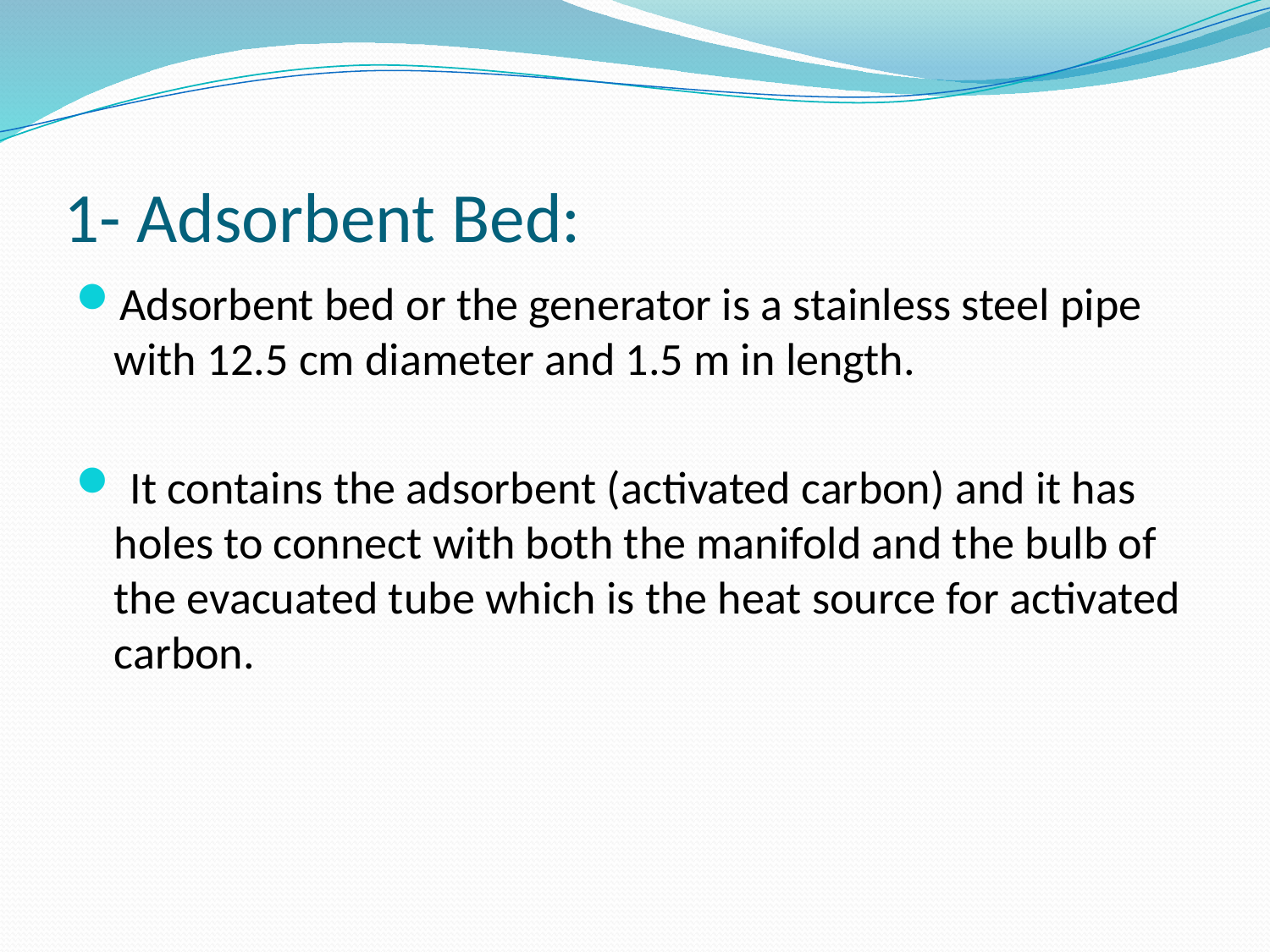

# 1- Adsorbent Bed:
Adsorbent bed or the generator is a stainless steel pipe with 12.5 cm diameter and 1.5 m in length.

 It contains the adsorbent (activated carbon) and it has holes to connect with both the manifold and the bulb of the evacuated tube which is the heat source for activated carbon.